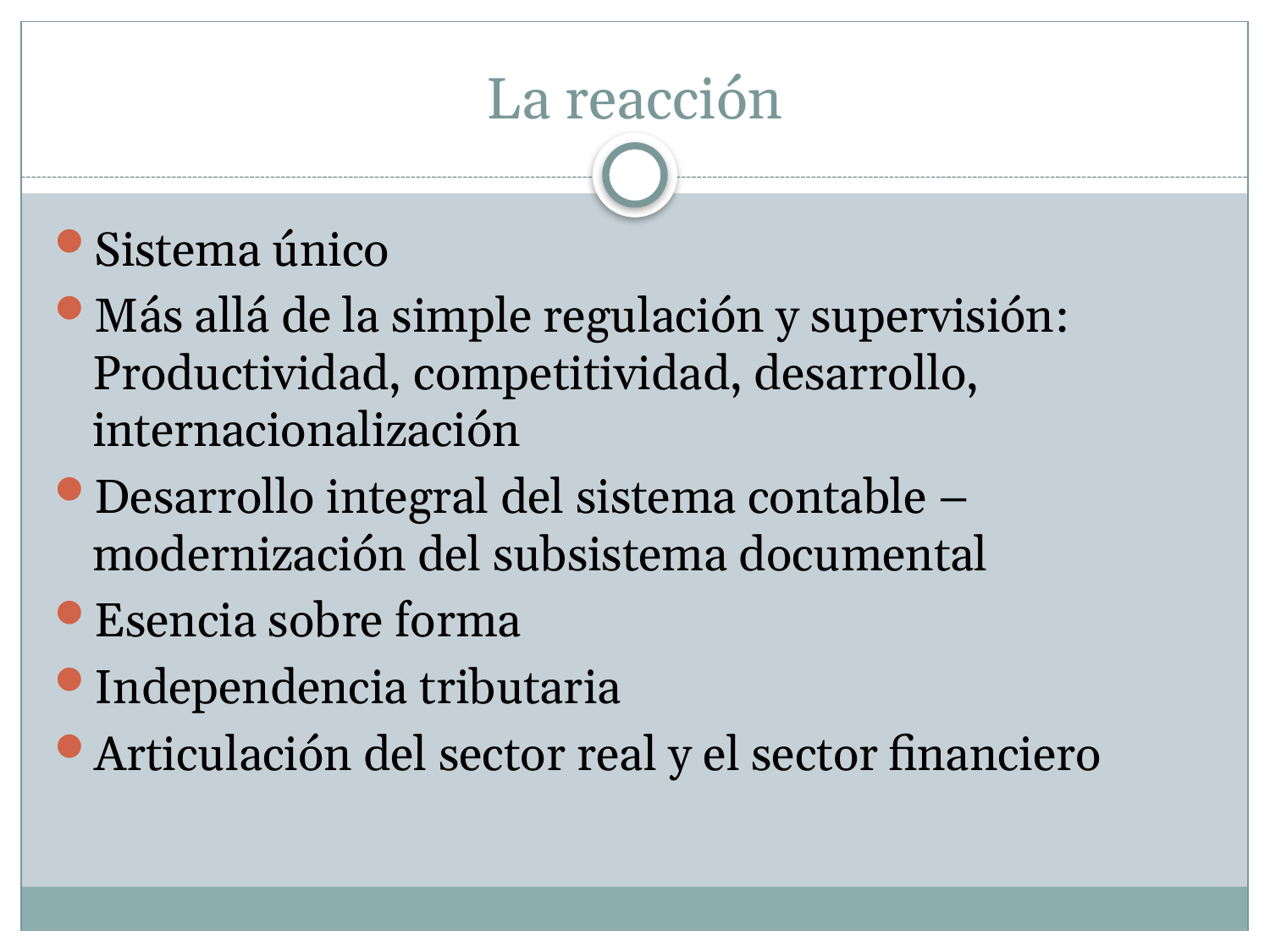

# La reacción
Sistema único
Más allá de la simple regulación y supervisión: Productividad, competitividad, desarrollo, internacionalización
Desarrollo integral del sistema contable – modernización del subsistema documental
Esencia sobre forma
Independencia tributaria
Articulación del sector real y el sector financiero